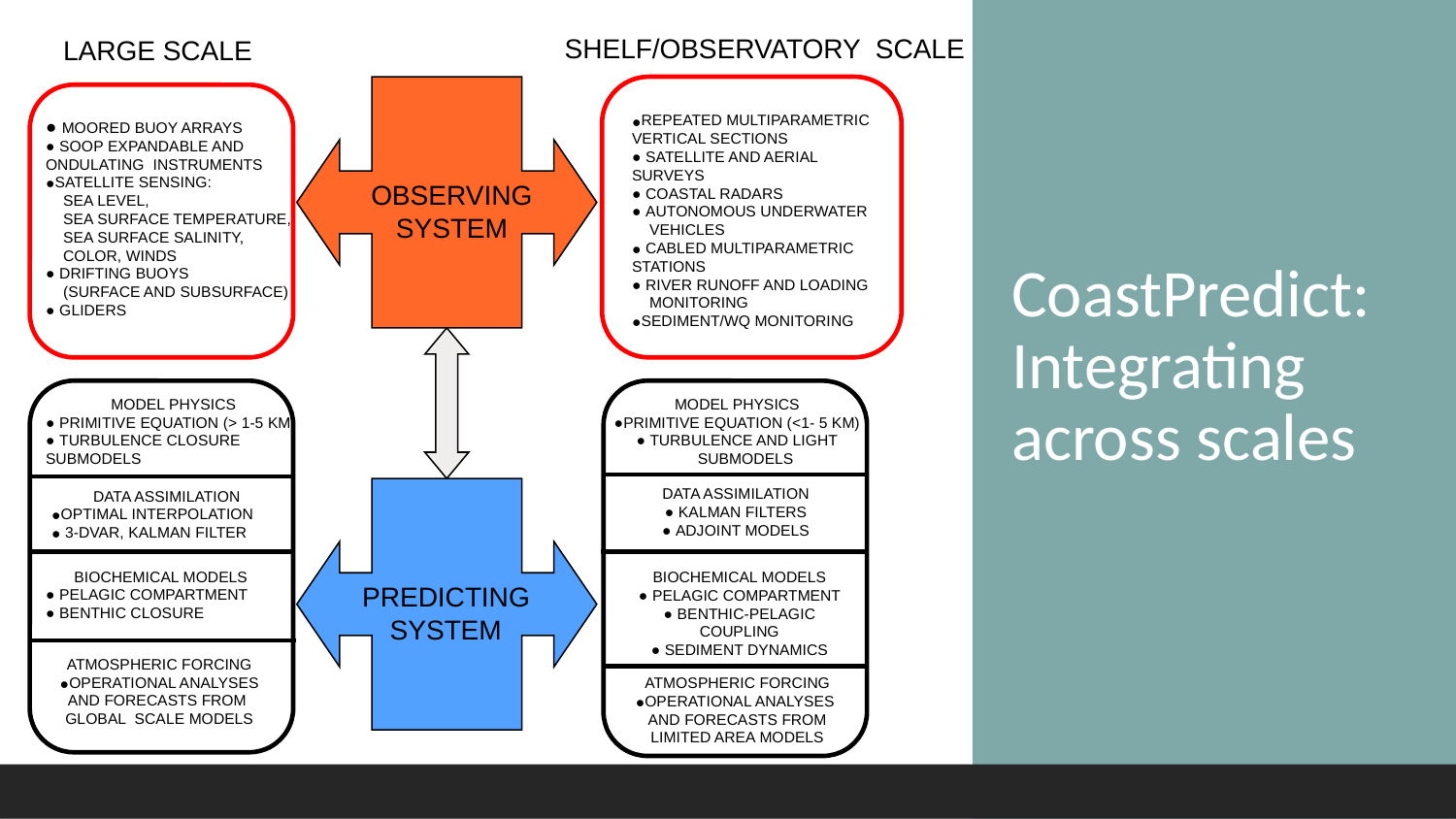

SHELF/OBSERVATORY  SCALE
LARGE SCALE

REPEATED MULTIPARAMETRIC VERTICAL SECTIONS
● SATELLITE AND AERIAL SURVEYS
● COASTAL RADARS
● AUTONOMOUS UNDERWATER
    VEHICLES
 CABLED MULTIPARAMETRIC STATIONS
● RIVER RUNOFF AND LOADING
    MONITORING
SEDIMENT/WQ MONITORING
● MOORED BUOY ARRAYS
● SOOP EXPANDABLE AND ONDULATING  INSTRUMENTS
SATELLITE SENSING:
    SEA LEVEL,
    SEA SURFACE TEMPERATURE,
    SEA SURFACE SALINITY,
    COLOR, WINDS
● DRIFTING BUOYS
    (SURFACE AND SUBSURFACE)
● GLIDERS
OBSERVING
SYSTEM

MODEL PHYSICS
● PRIMITIVE EQUATION (> 1-5 KM)
● TURBULENCE CLOSURE SUBMODELS
MODEL PHYSICS
PRIMITIVE EQUATION (<1- 5 KM)
● TURBULENCE AND LIGHT
    SUBMODELS
DATA ASSIMILATION
● KALMAN FILTERS
● ADJOINT MODELS

DATA ASSIMILATION
OPTIMAL INTERPOLATION
 3-DVAR, KALMAN FILTER
BIOCHEMICAL MODELS
● PELAGIC COMPARTMENT
● BENTHIC CLOSURE
BIOCHEMICAL MODELS
● PELAGIC COMPARTMENT
● BENTHIC-PELAGIC COUPLING
● SEDIMENT DYNAMICS
PREDICTING
SYSTEM
ATMOSPHERIC FORCING
OPERATIONAL ANALYSES AND FORECASTS FROM  GLOBAL  SCALE MODELS
ATMOSPHERIC FORCING
OPERATIONAL ANALYSES  AND FORECASTS FROM LIMITED AREA MODELS
# CoastPredict: Integrating across scales